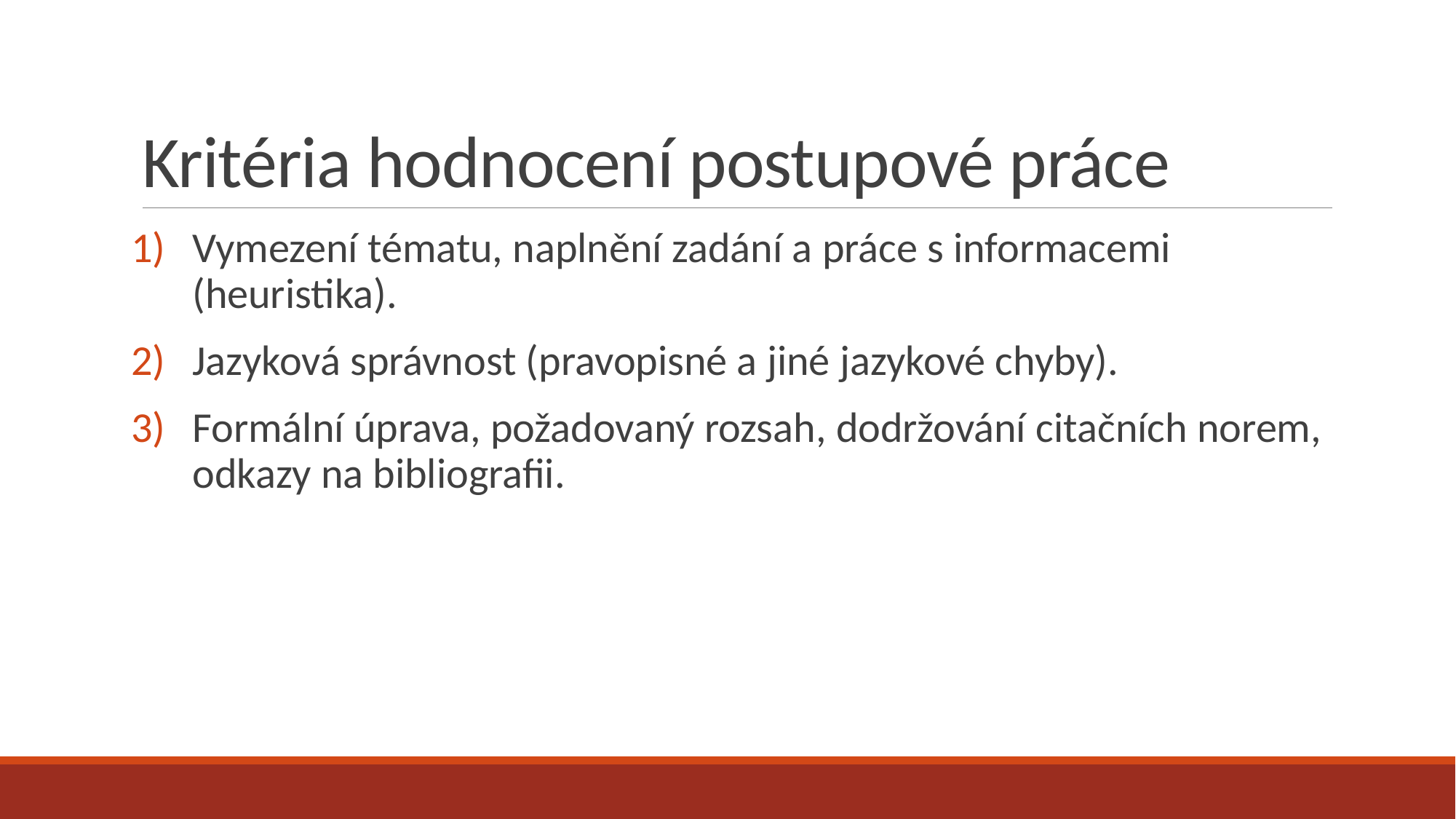

# Kritéria hodnocení postupové práce
Vymezení tématu, naplnění zadání a práce s informacemi (heuristika).
Jazyková správnost (pravopisné a jiné jazykové chyby).
Formální úprava, požadovaný rozsah, dodržování citačních norem, odkazy na bibliografii.